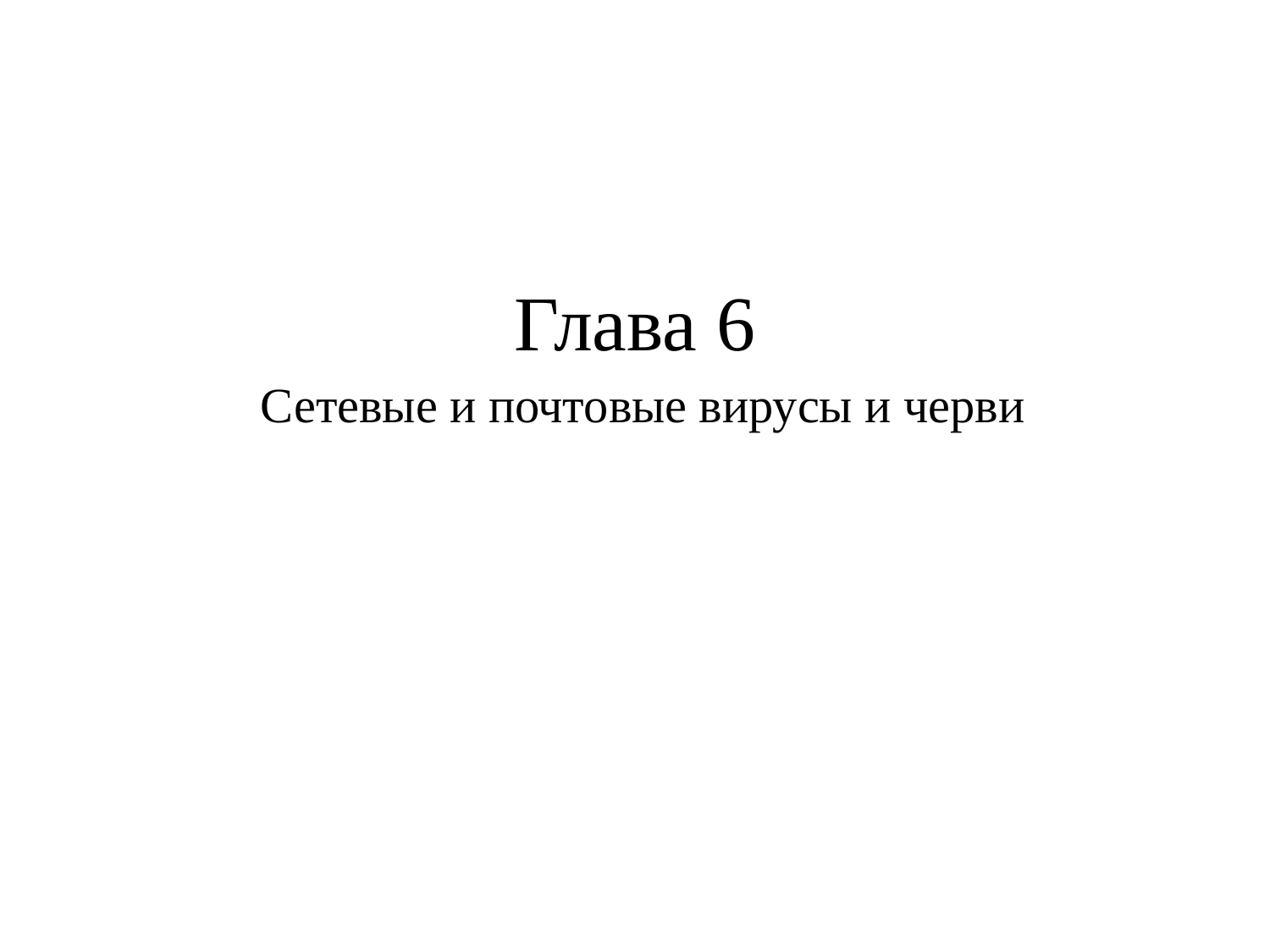

# Глава 6
Сетевые и почтовые вирусы и черви